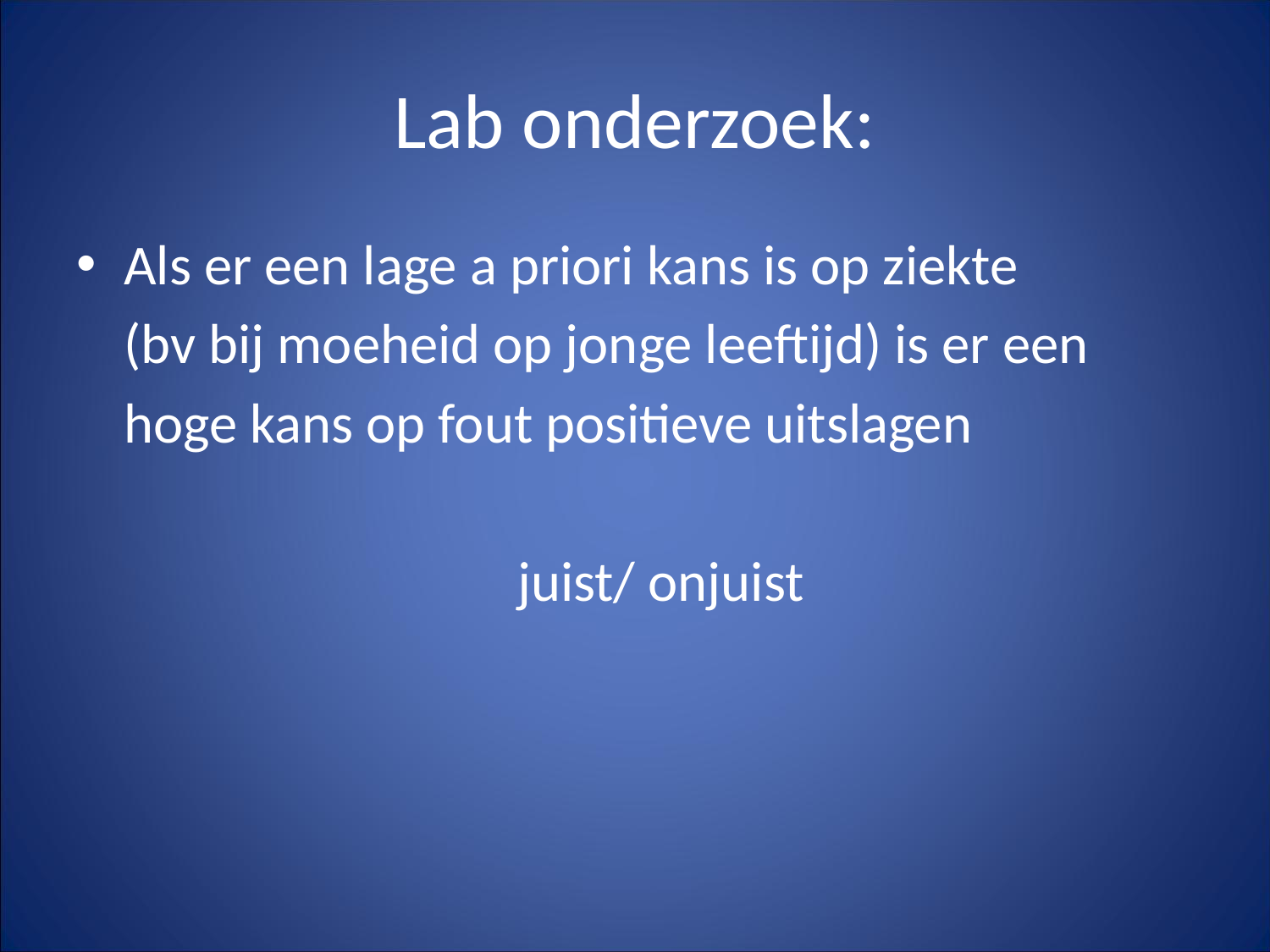

# Lab onderzoek:
Als er een lage a priori kans is op ziekte
	(bv bij moeheid op jonge leeftijd) is er een
	hoge kans op fout positieve uitslagen

				 juist/ onjuist